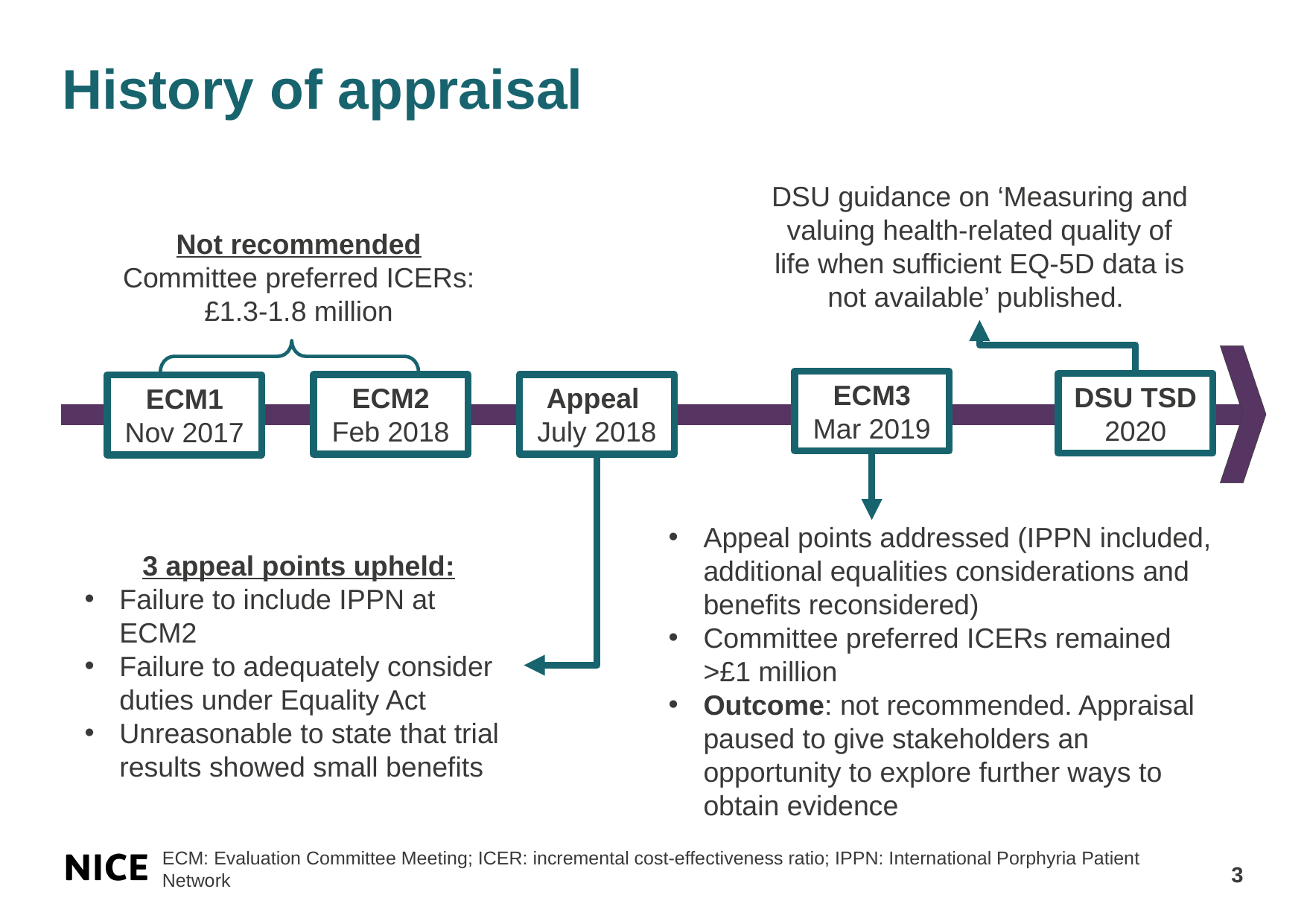

# History of appraisal
DSU guidance on ‘Measuring and valuing health-related quality of life when sufficient EQ-5D data is not available’ published.
Not recommended Committee preferred ICERs: £1.3-1.8 million

ECM3
Mar 2019
DSU TSD
2020
ECM2
Feb 2018
Appeal
July 2018
ECM1
Nov 2017

Appeal points addressed (IPPN included, additional equalities considerations and benefits reconsidered)
Committee preferred ICERs remained >£1 million
Outcome: not recommended. Appraisal paused to give stakeholders an opportunity to explore further ways to obtain evidence
3 appeal points upheld:
Failure to include IPPN at ECM2
Failure to adequately consider duties under Equality Act
Unreasonable to state that trial results showed small benefits
ECM: Evaluation Committee Meeting; ICER: incremental cost-effectiveness ratio; IPPN: International Porphyria Patient Network
3